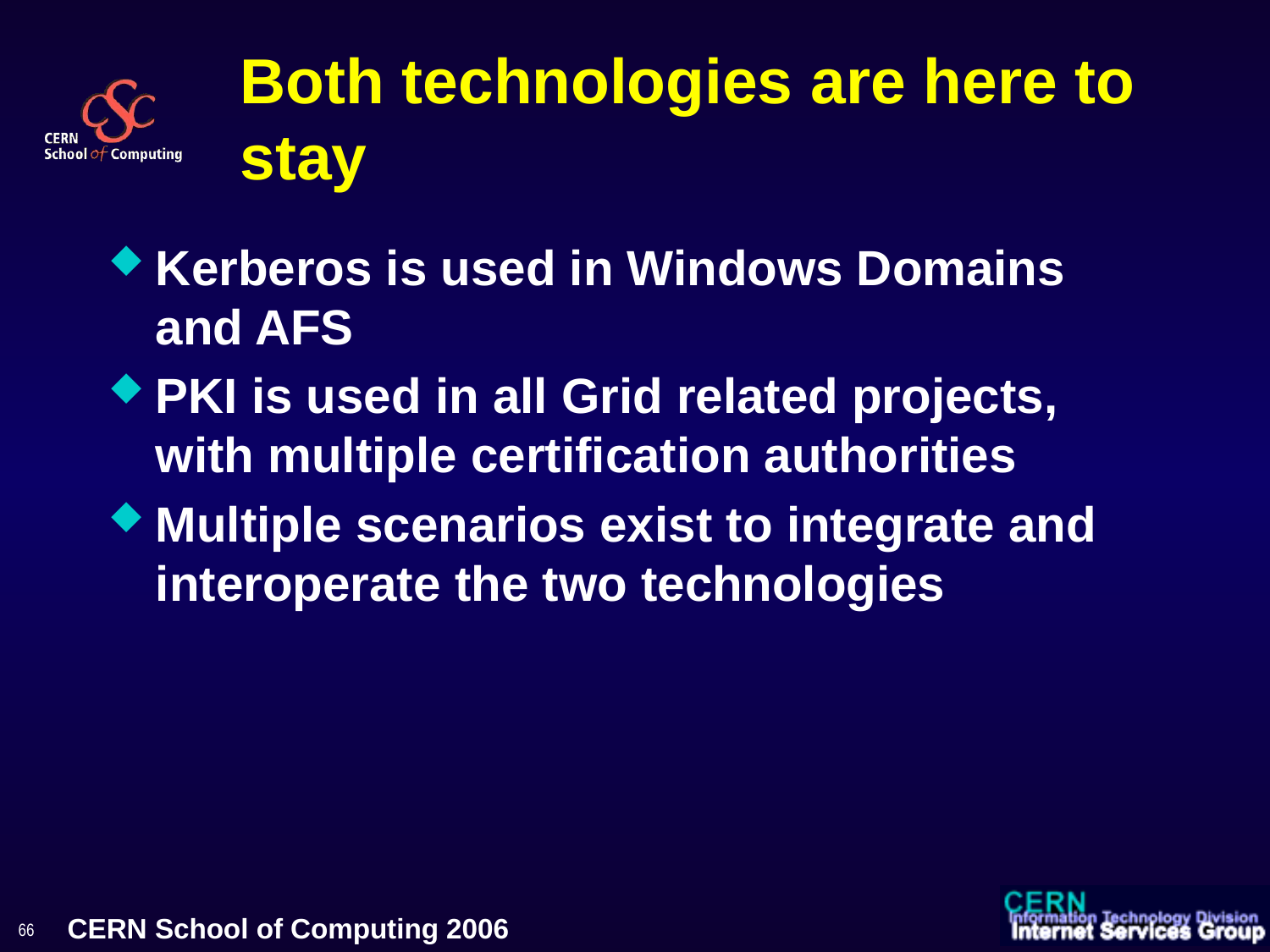

# Both technologies are here to stay
Kerberos is used in Windows Domains and AFS
PKI is used in all Grid related projects, with multiple certification authorities
Multiple scenarios exist to integrate and interoperate the two technologies
66